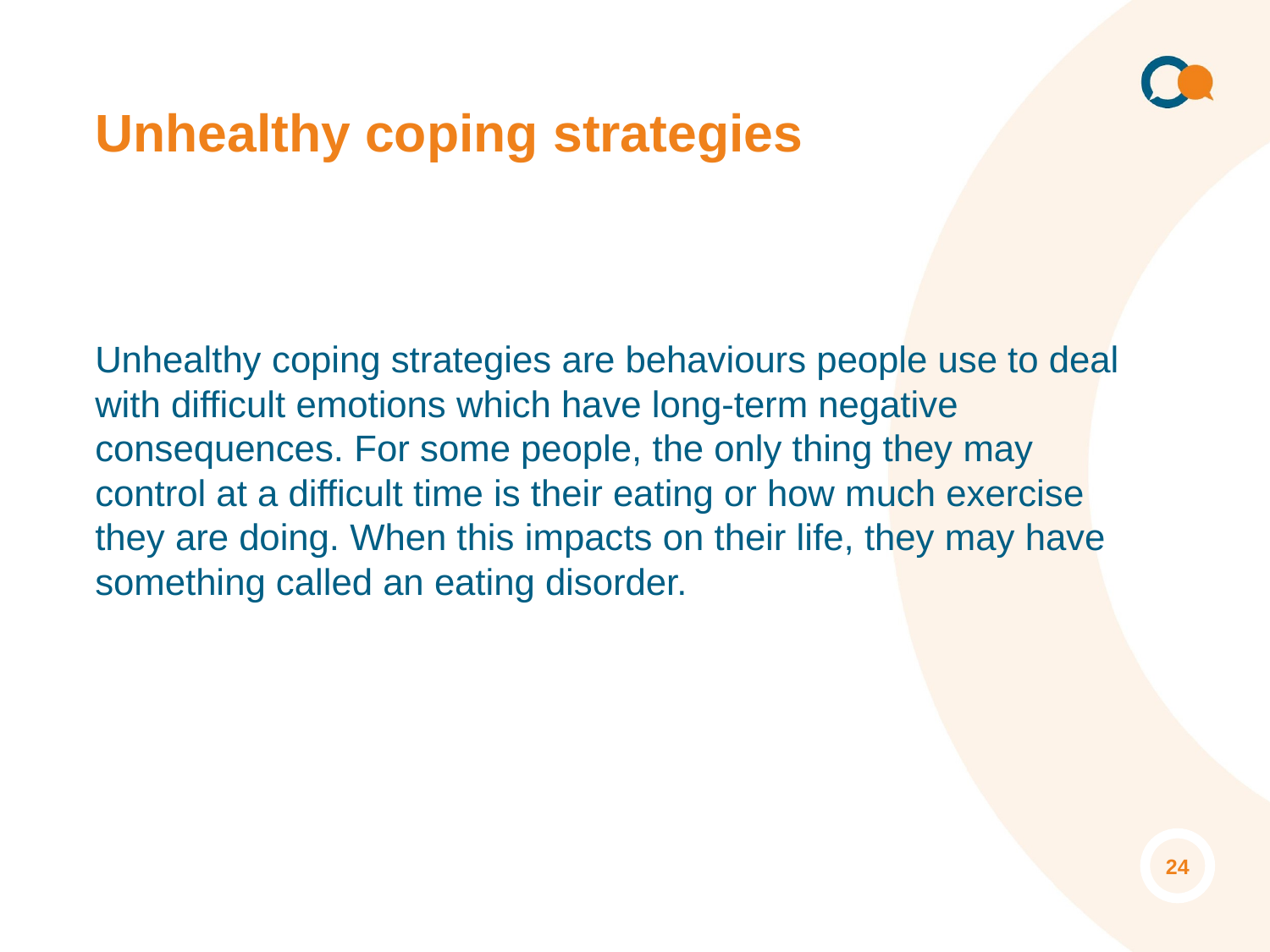

# Unhealthy coping strategies
Unhealthy coping strategies are behaviours people use to deal with difficult emotions which have long-term negative consequences. For some people, the only thing they may control at a difficult time is their eating or how much exercise they are doing. When this impacts on their life, they may have something called an eating disorder.

24